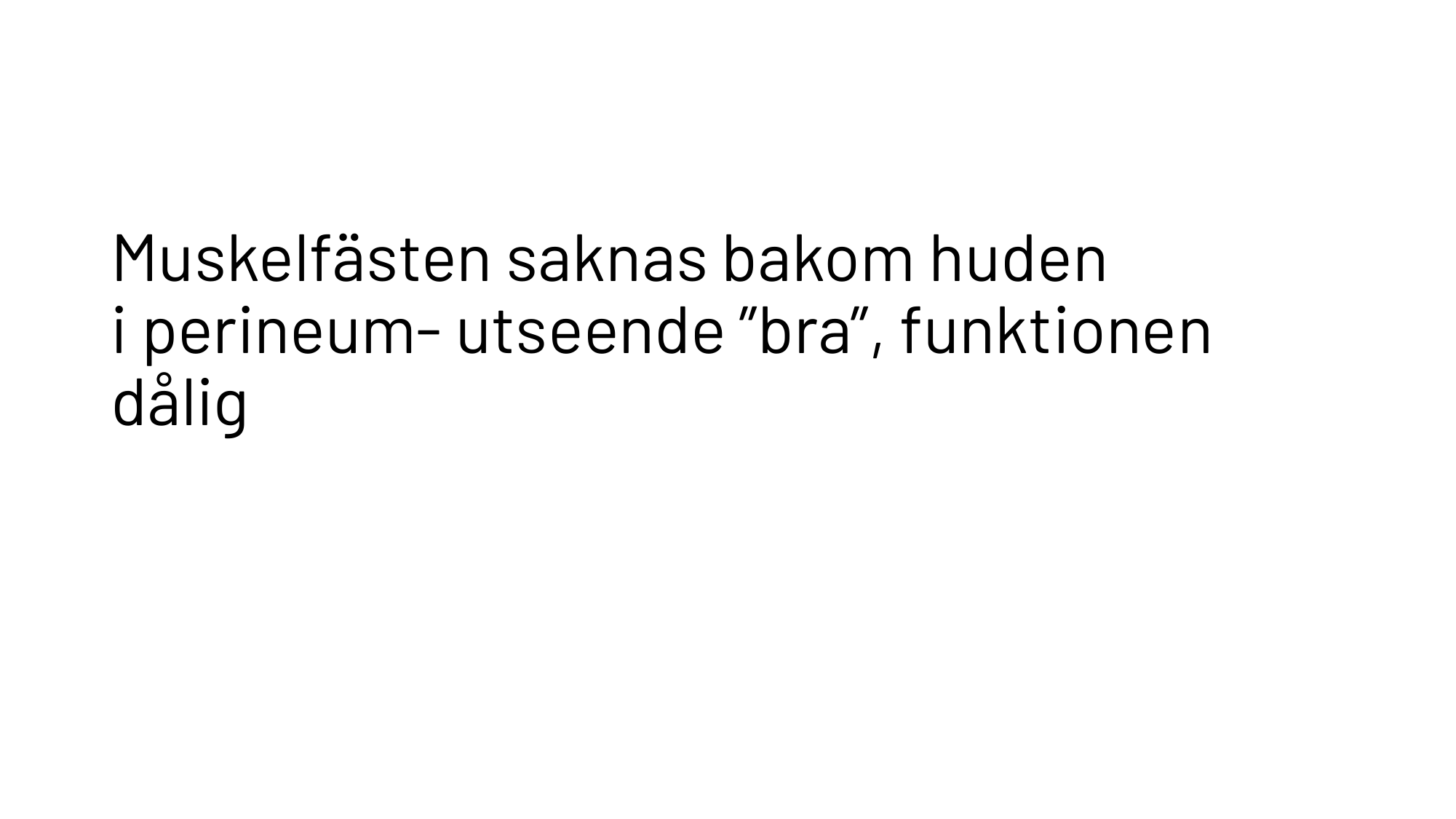

Muskelfästen saknas bakom huden
i perineum- utseende ”bra”, funktionen dålig